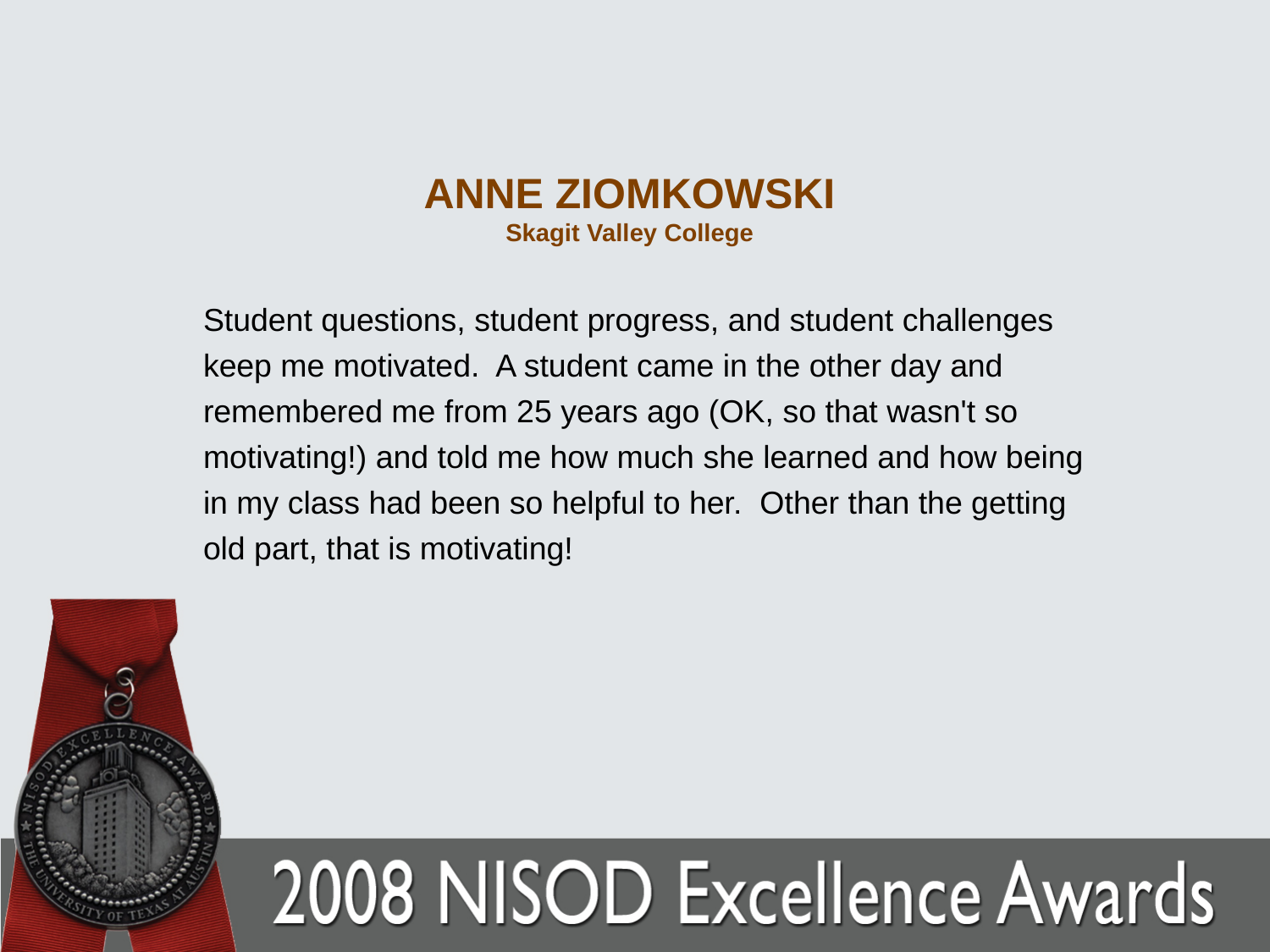

# ANNE ZIOMKOWSKI Skagit Valley College
Student questions, student progress, and student challenges keep me motivated.  A student came in the other day and remembered me from 25 years ago (OK, so that wasn't so motivating!) and told me how much she learned and how being in my class had been so helpful to her.  Other than the getting old part, that is motivating!